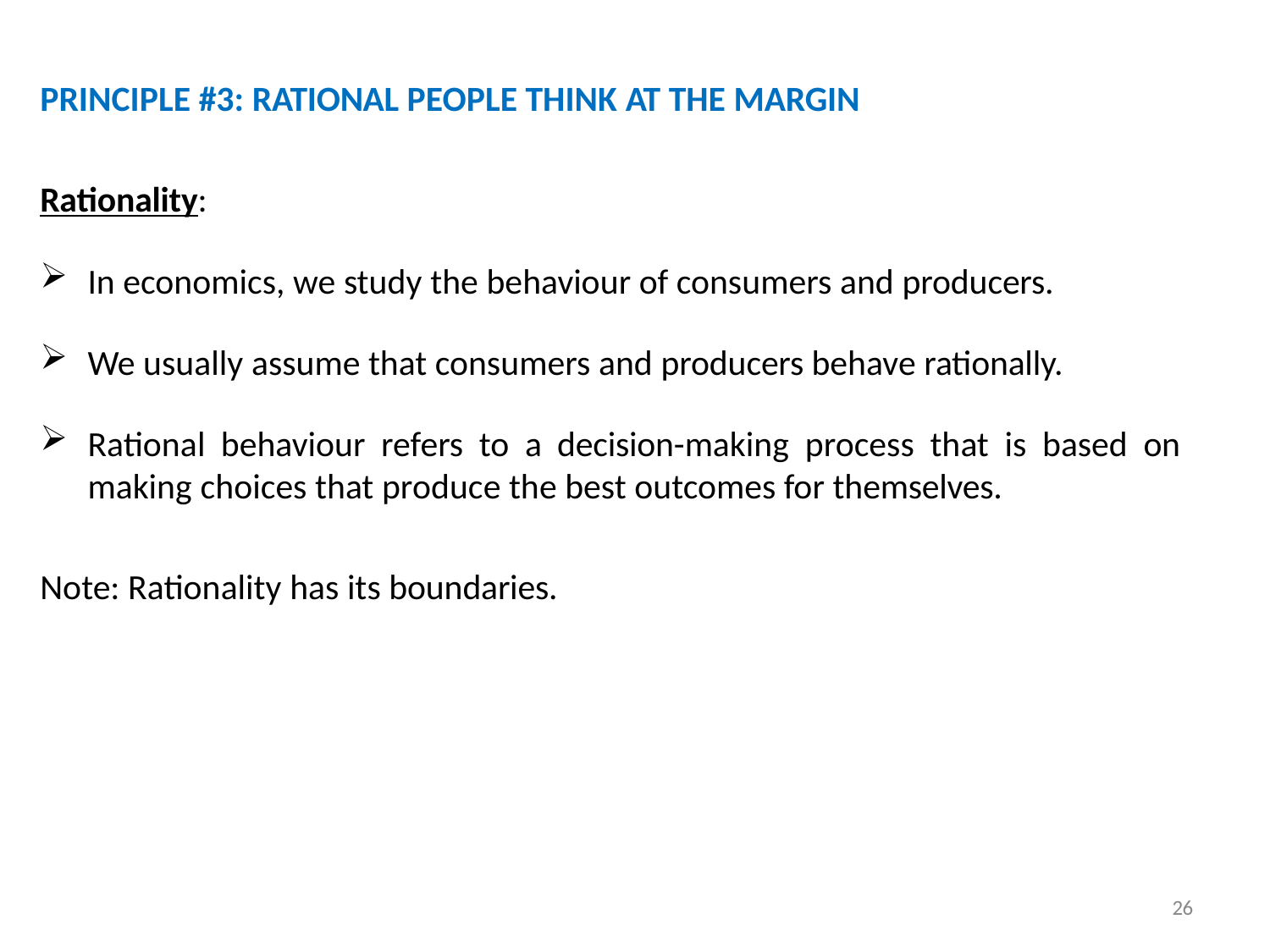

PRINCIPLE #3: RATIONAL PEOPLE THINK AT THE MARGIN

Rationality:
In economics, we study the behaviour of consumers and producers.
We usually assume that consumers and producers behave rationally.
Rational behaviour refers to a decision-making process that is based on making choices that produce the best outcomes for themselves.

Note: Rationality has its boundaries.
26